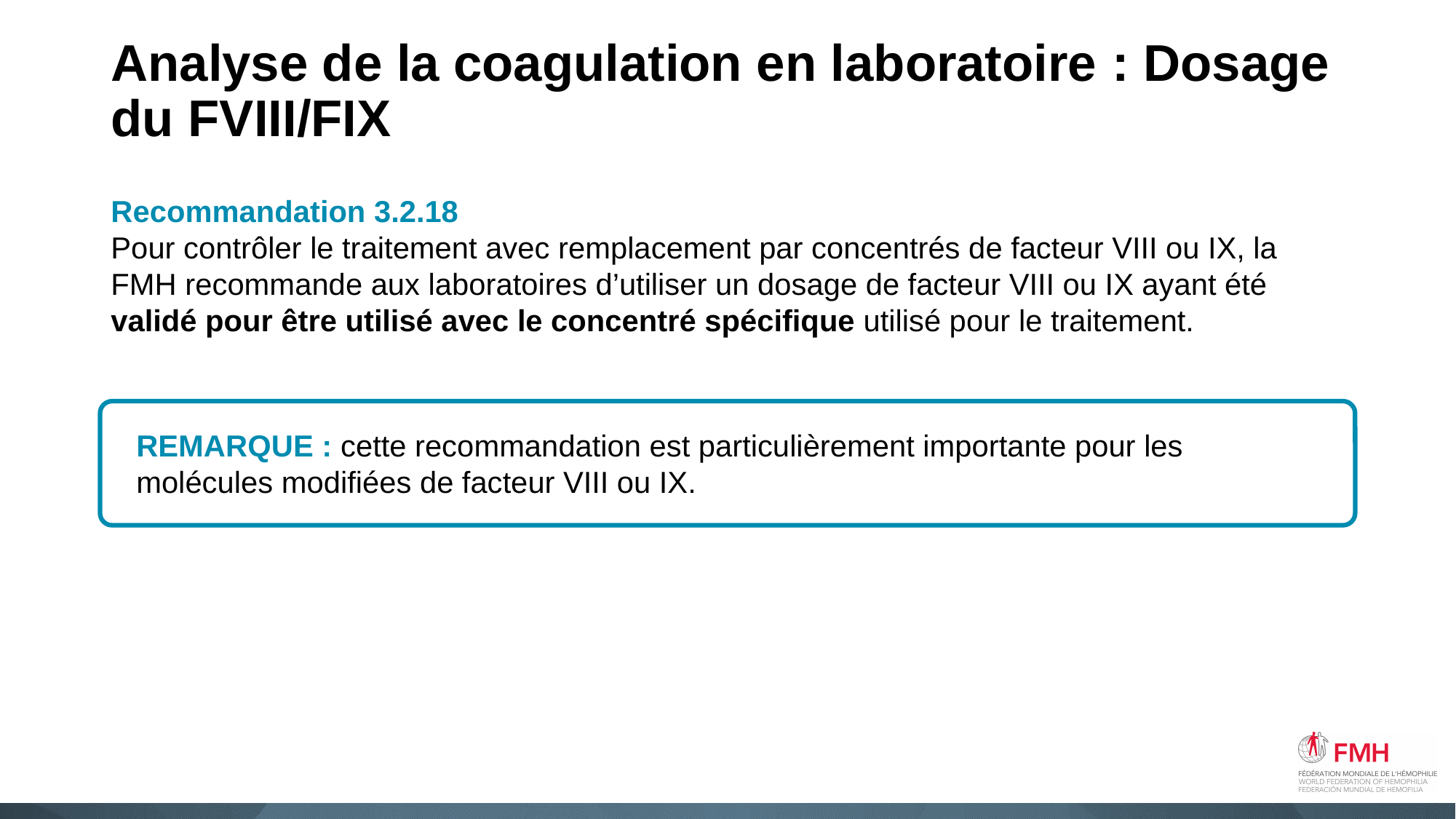

# Analyse de la coagulation en laboratoire : Dosage du FVIII/FIX
Recommandation 3.2.18
Pour contrôler le traitement avec remplacement par concentrés de facteur VIII ou IX, la FMH recommande aux laboratoires d’utiliser un dosage de facteur VIII ou IX ayant été validé pour être utilisé avec le concentré spécifique utilisé pour le traitement.

REMARQUE : cette recommandation est particulièrement importante pour les molécules modifiées de facteur VIII ou IX.